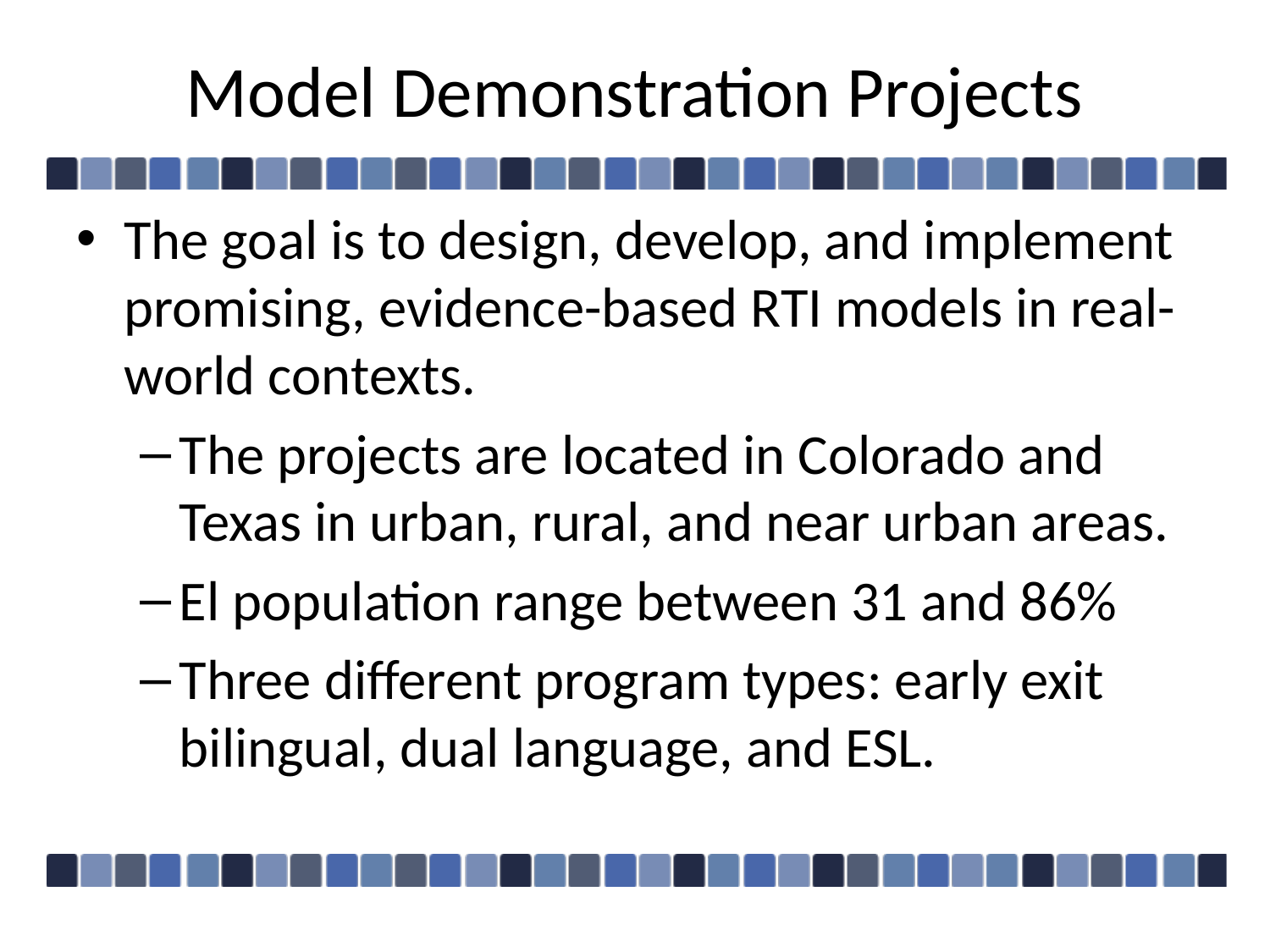

# Model Demonstration Projects
The goal is to design, develop, and implement promising, evidence-based RTI models in real-world contexts.
The projects are located in Colorado and Texas in urban, rural, and near urban areas.
El population range between 31 and 86%
Three different program types: early exit bilingual, dual language, and ESL.